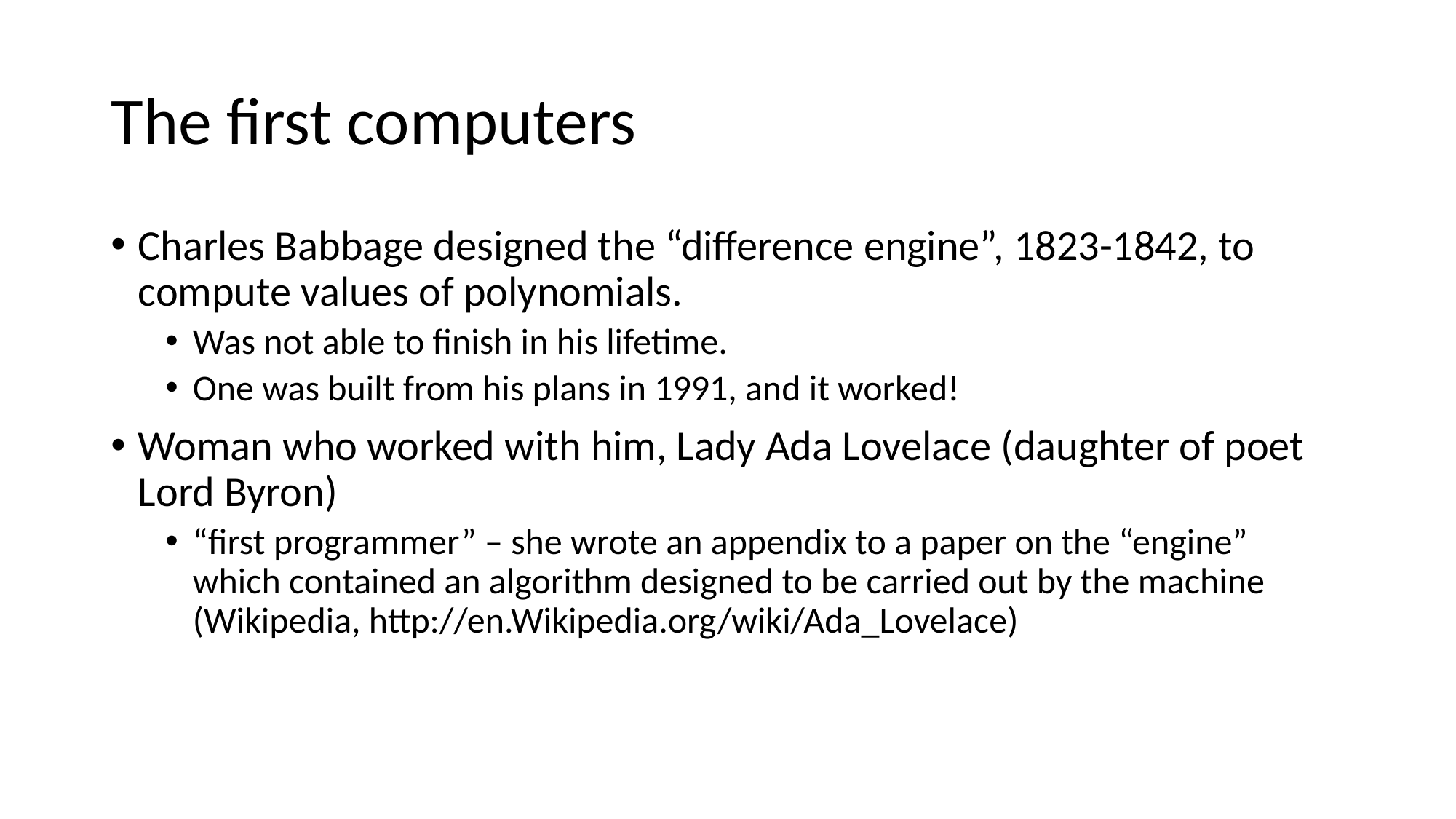

# The first computers
Charles Babbage designed the “difference engine”, 1823-1842, to compute values of polynomials.
Was not able to finish in his lifetime.
One was built from his plans in 1991, and it worked!
Woman who worked with him, Lady Ada Lovelace (daughter of poet Lord Byron)
“first programmer” – she wrote an appendix to a paper on the “engine” which contained an algorithm designed to be carried out by the machine (Wikipedia, http://en.Wikipedia.org/wiki/Ada_Lovelace)